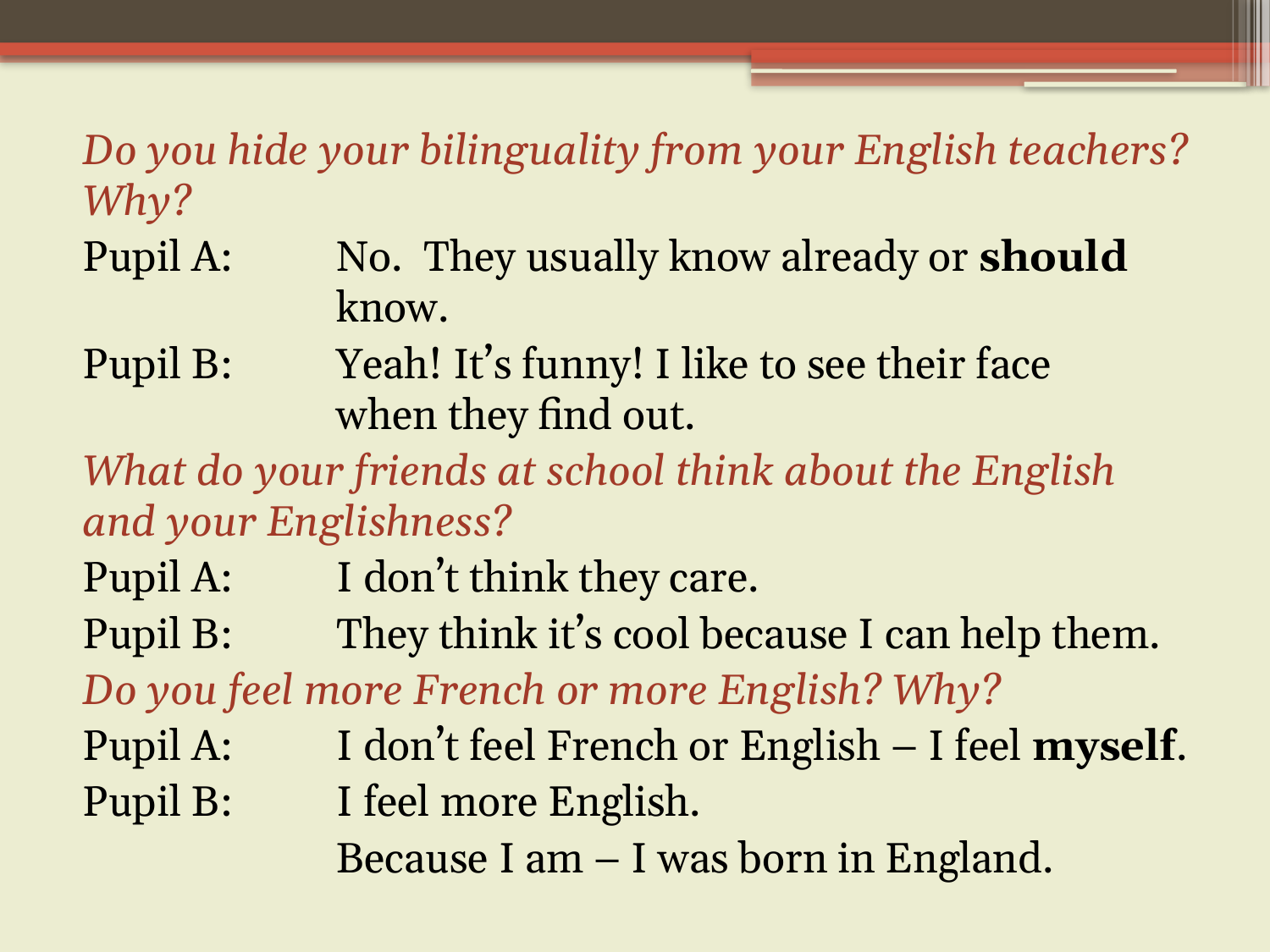

Do you hide your bilinguality from your English teachers? Why?
Pupil A: 	No.  They usually know already or should 		know.
Pupil B:	Yeah! It’s funny! I like to see their face 			when they find out.
What do your friends at school think about the English and your Englishness?
Pupil A: 	I don’t think they care.
Pupil B:	They think it’s cool because I can help them.
Do you feel more French or more English? Why?
Pupil A:	I don’t feel French or English – I feel myself.
Pupil B:	I feel more English.
		Because I am – I was born in England.